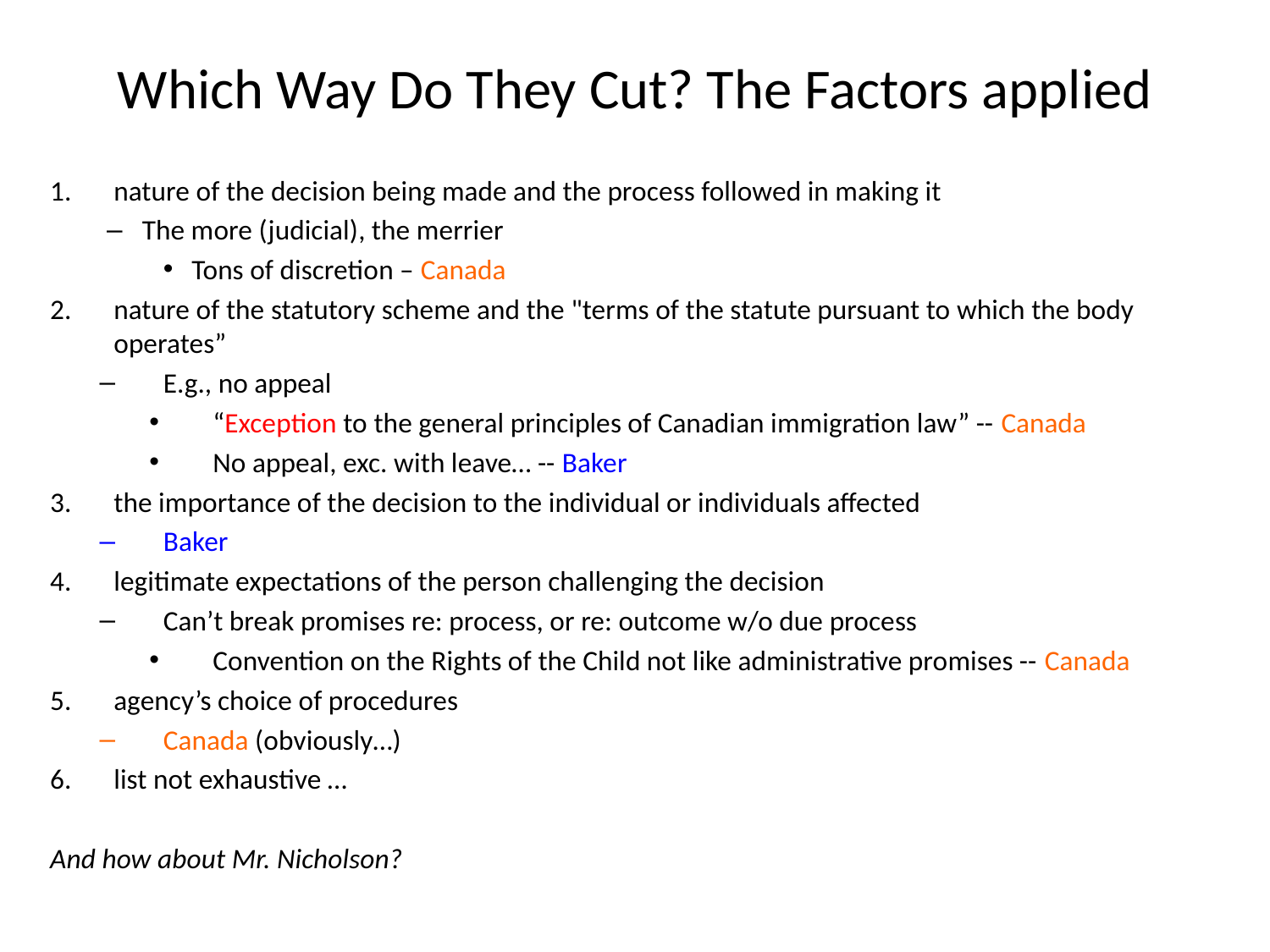

# Which Way Do They Cut? The Factors applied
nature of the decision being made and the process followed in making it
The more (judicial), the merrier
Tons of discretion – Canada
nature of the statutory scheme and the "terms of the statute pursuant to which the body operates”
E.g., no appeal
“Exception to the general principles of Canadian immigration law” -- Canada
No appeal, exc. with leave… -- Baker
the importance of the decision to the individual or individuals affected
Baker
legitimate expectations of the person challenging the decision
Can’t break promises re: process, or re: outcome w/o due process
Convention on the Rights of the Child not like administrative promises -- Canada
agency’s choice of procedures
Canada (obviously…)
list not exhaustive …

And how about Mr. Nicholson?